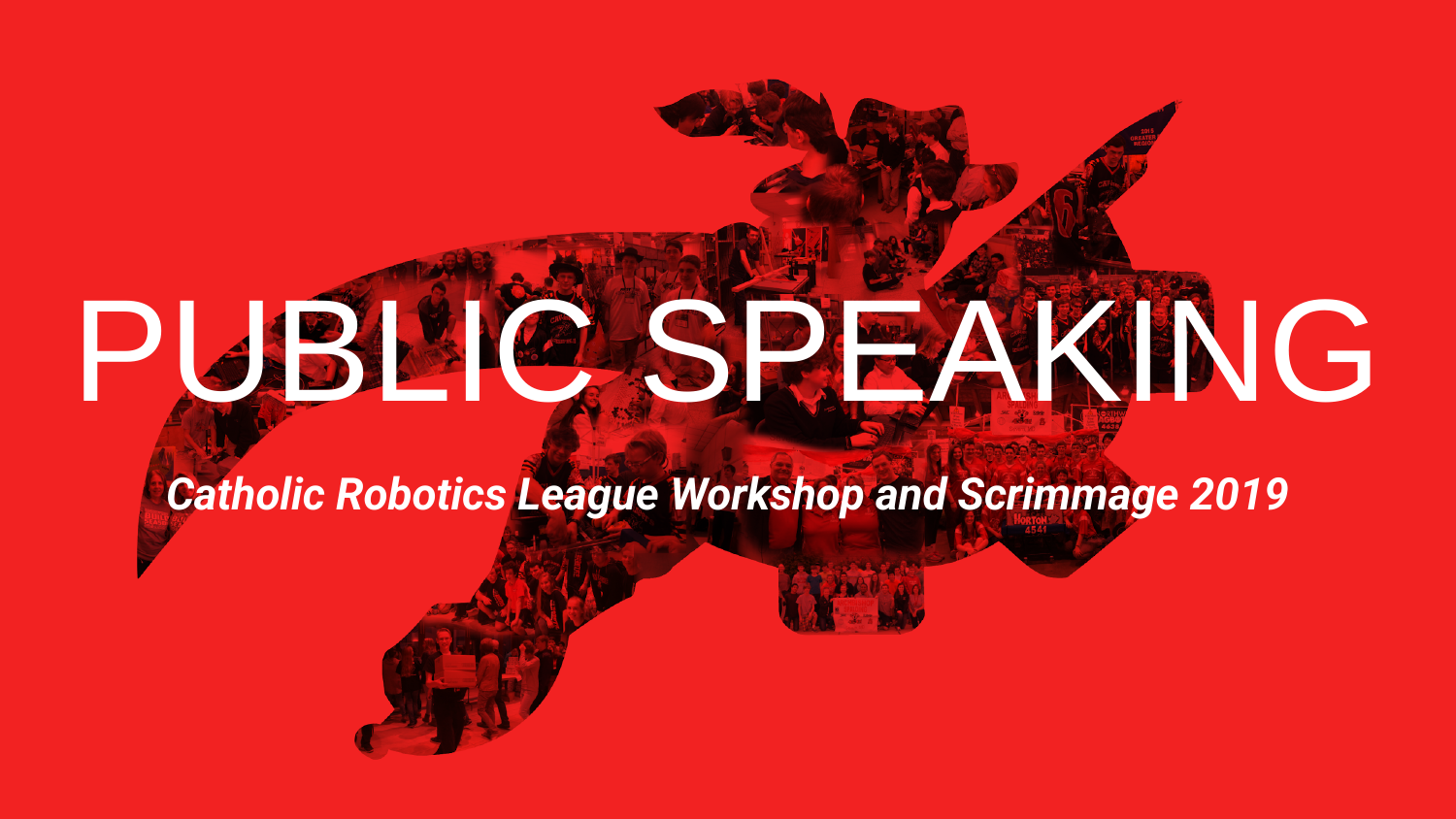

# PUBLIC SPEAKING
Catholic Robotics League Workshop and Scrimmage 2019